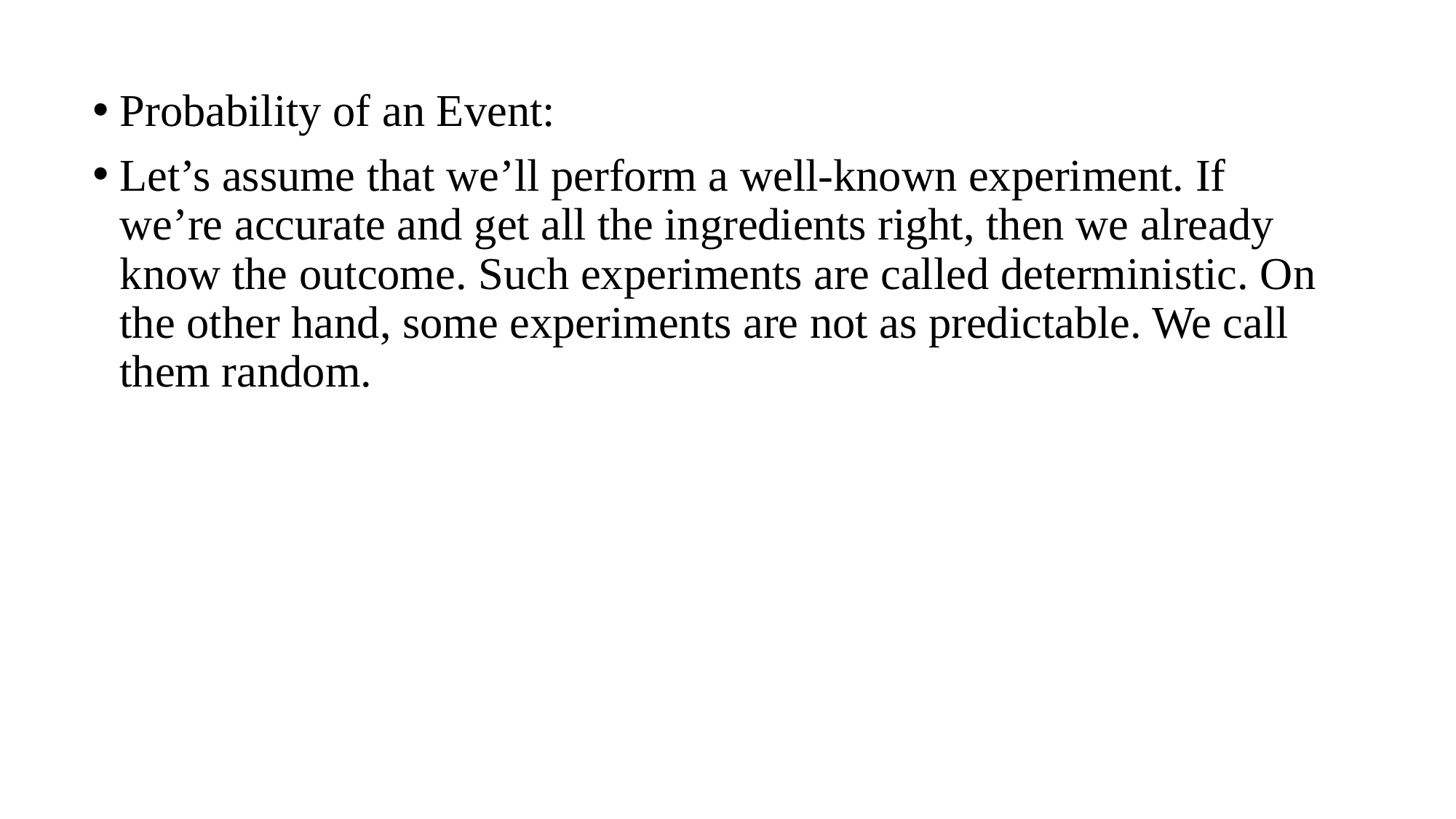

Probability of an Event:
Let’s assume that we’ll perform a well-known experiment. If we’re accurate and get all the ingredients right, then we already know the outcome. Such experiments are called deterministic. On the other hand, some experiments are not as predictable. We call them random.